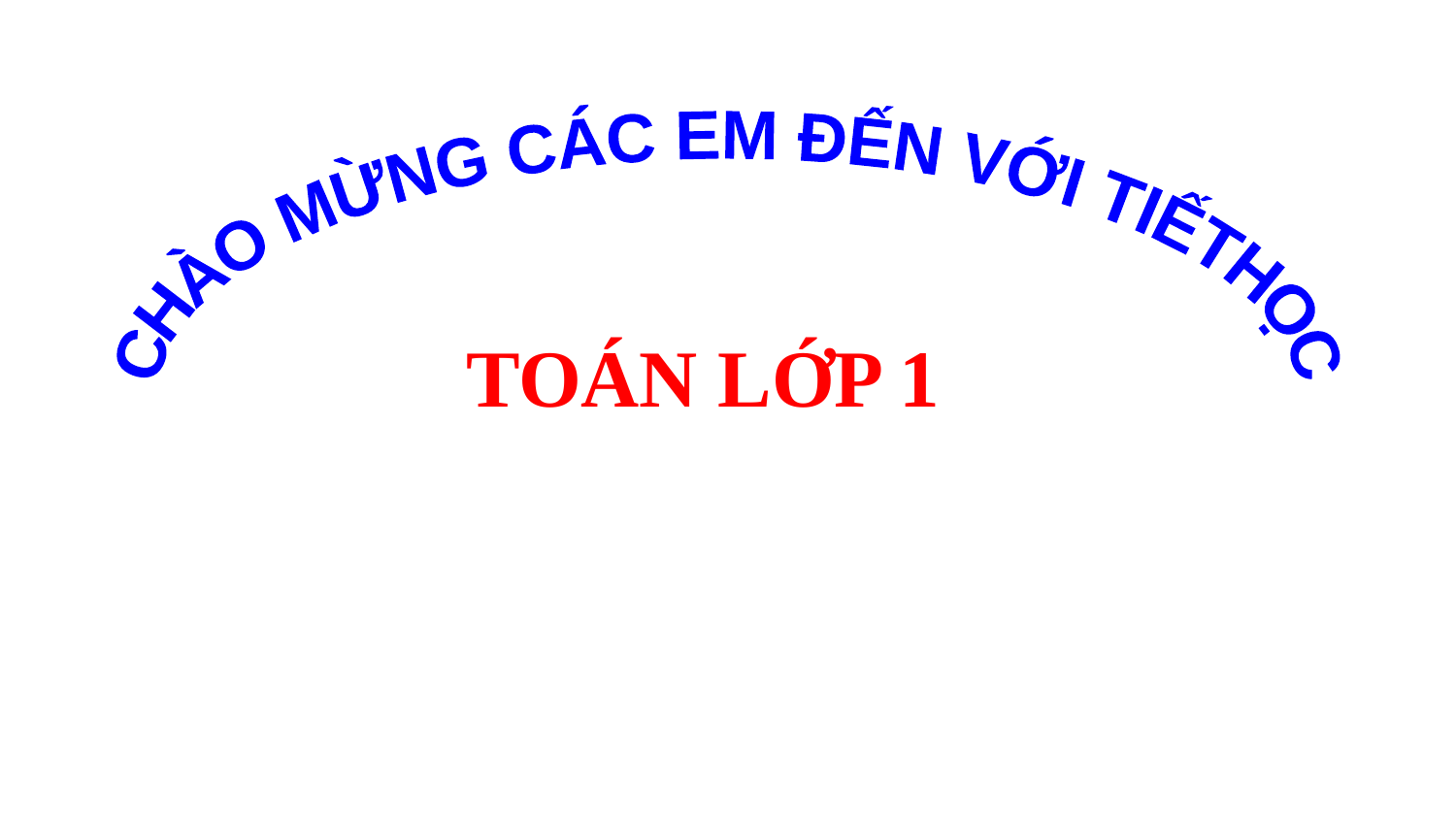

CHÀO MỪNG CÁC EM ĐẾN VỚI TIẾTHỌC
TOÁN LỚP 1